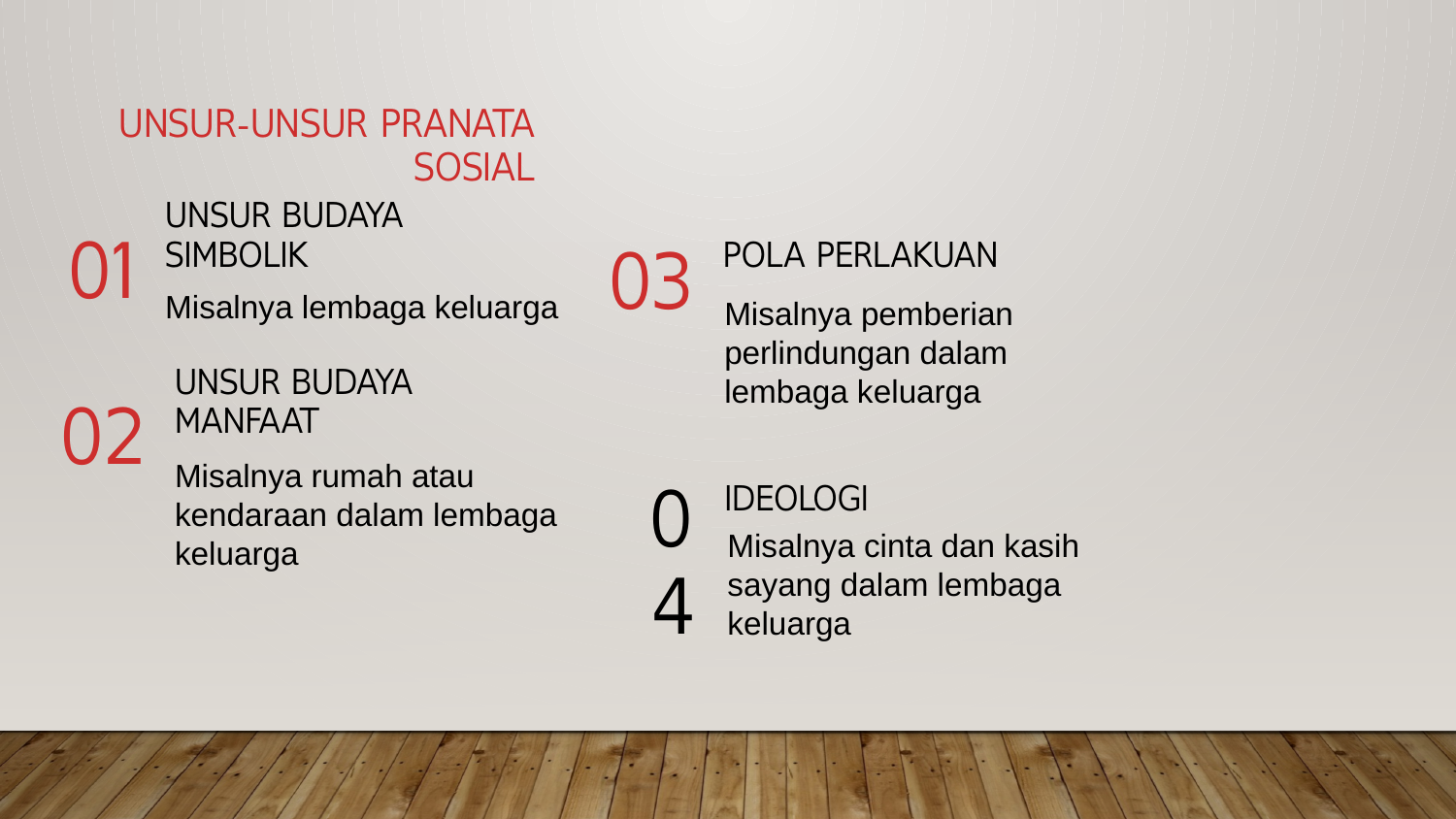

Unsur-unsur Pranata Sosial
01
# Unsur Budaya Simbolik
Pola Perlakuan
03
Misalnya lembaga keluarga

Misalnya pemberian perlindungan dalam lembaga keluarga
02
Unsur Budaya Manfaat
Misalnya rumah atau kendaraan dalam lembaga keluarga

04
Ideologi
Misalnya cinta dan kasih sayang dalam lembaga keluarga